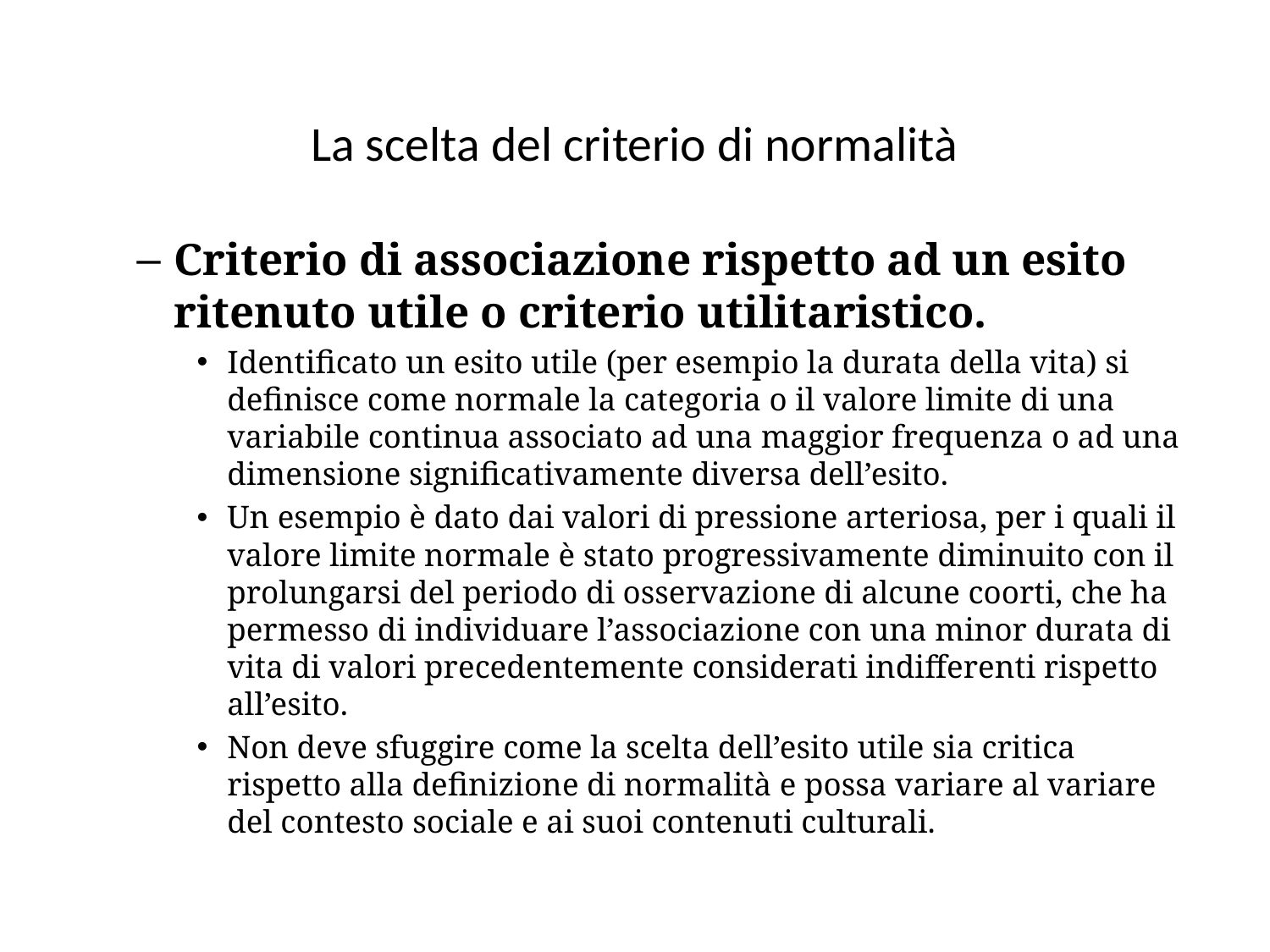

# La scelta del criterio di normalità
Criterio di associazione rispetto ad un esito ritenuto utile o criterio utilitaristico.
Identificato un esito utile (per esempio la durata della vita) si definisce come normale la categoria o il valore limite di una variabile continua associato ad una maggior frequenza o ad una dimensione significativamente diversa dell’esito.
Un esempio è dato dai valori di pressione arteriosa, per i quali il valore limite normale è stato progressivamente diminuito con il prolungarsi del periodo di osservazione di alcune coorti, che ha permesso di individuare l’associazione con una minor durata di vita di valori precedentemente considerati indifferenti rispetto all’esito.
Non deve sfuggire come la scelta dell’esito utile sia critica rispetto alla definizione di normalità e possa variare al variare del contesto sociale e ai suoi contenuti culturali.